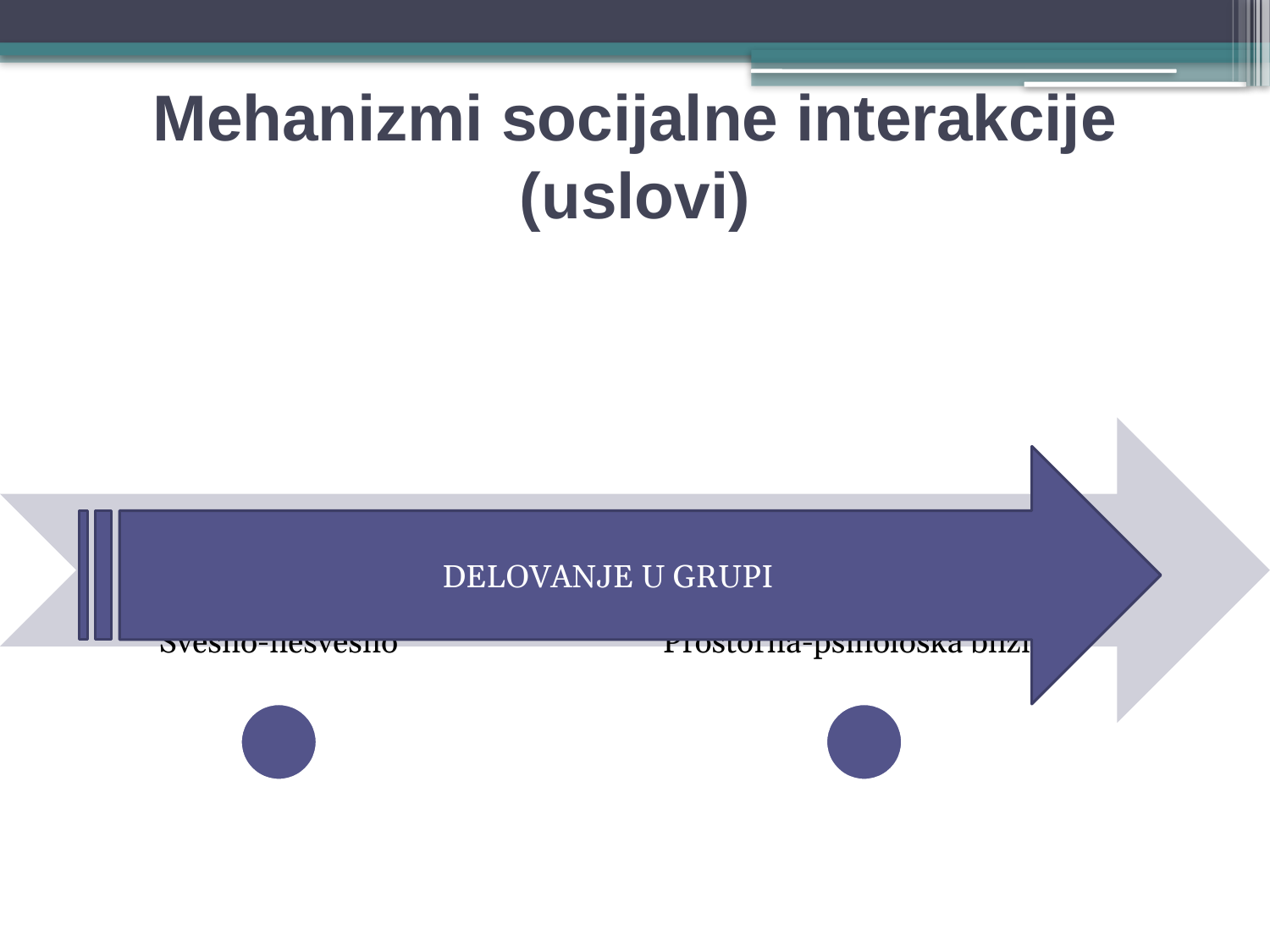

# Mehanizmi socijalne interakcije (uslovi)
Svesno-nesvesno
Prostorna-psihološka blizina
DELOVANJE U GRUPI